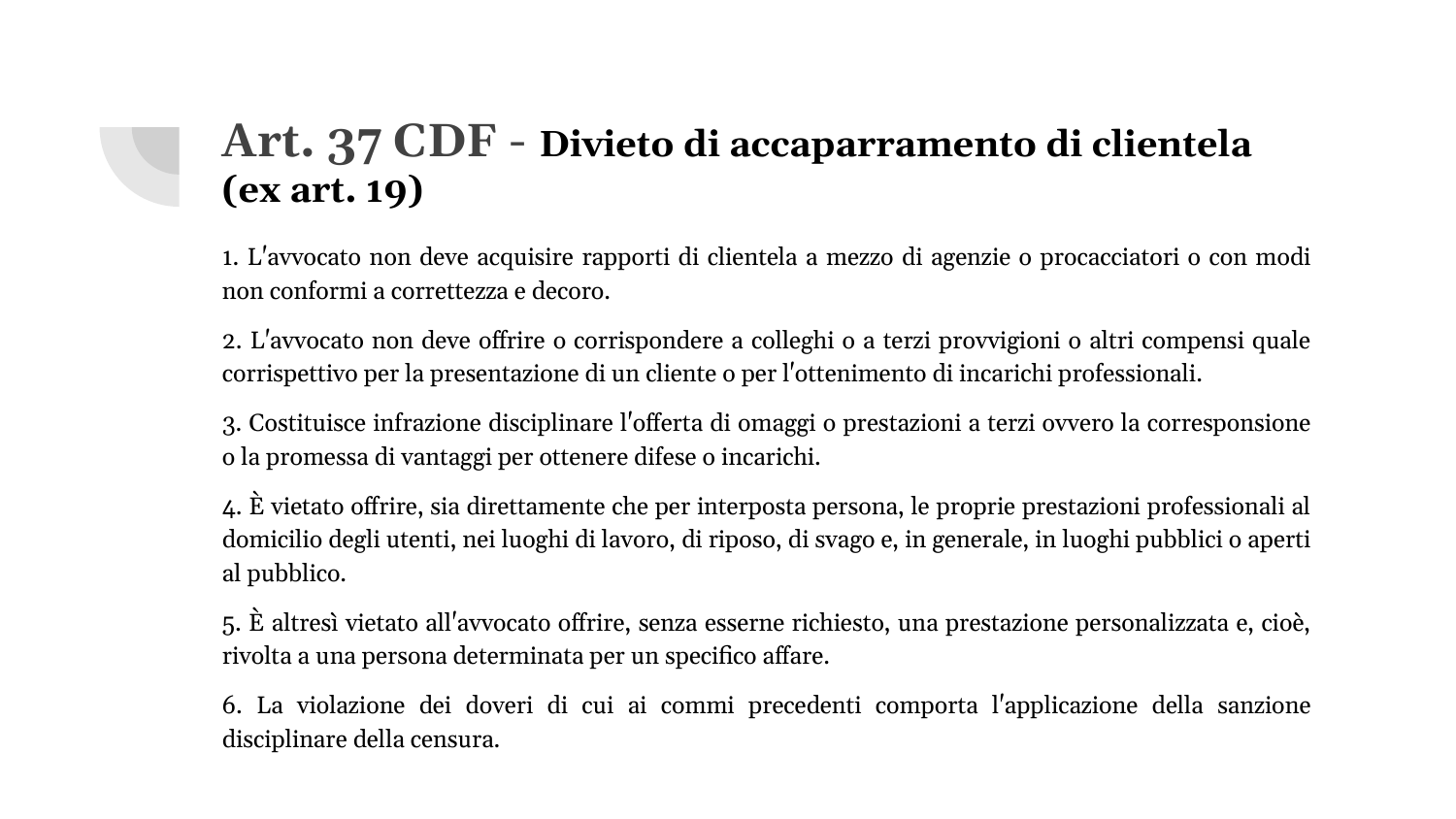

# Art. 37 CDF - Divieto di accaparramento di clientela
(ex art. 19)
1. L'avvocato non deve acquisire rapporti di clientela a mezzo di agenzie o procacciatori o con modi non conformi a correttezza e decoro.
2. L'avvocato non deve offrire o corrispondere a colleghi o a terzi provvigioni o altri compensi quale corrispettivo per la presentazione di un cliente o per l'ottenimento di incarichi professionali.
3. Costituisce infrazione disciplinare l'offerta di omaggi o prestazioni a terzi ovvero la corresponsione o la promessa di vantaggi per ottenere difese o incarichi.
4. È vietato offrire, sia direttamente che per interposta persona, le proprie prestazioni professionali al domicilio degli utenti, nei luoghi di lavoro, di riposo, di svago e, in generale, in luoghi pubblici o aperti al pubblico.
5. È altresì vietato all'avvocato offrire, senza esserne richiesto, una prestazione personalizzata e, cioè, rivolta a una persona determinata per un specifico affare.
6. La violazione dei doveri di cui ai commi precedenti comporta l'applicazione della sanzione disciplinare della censura.